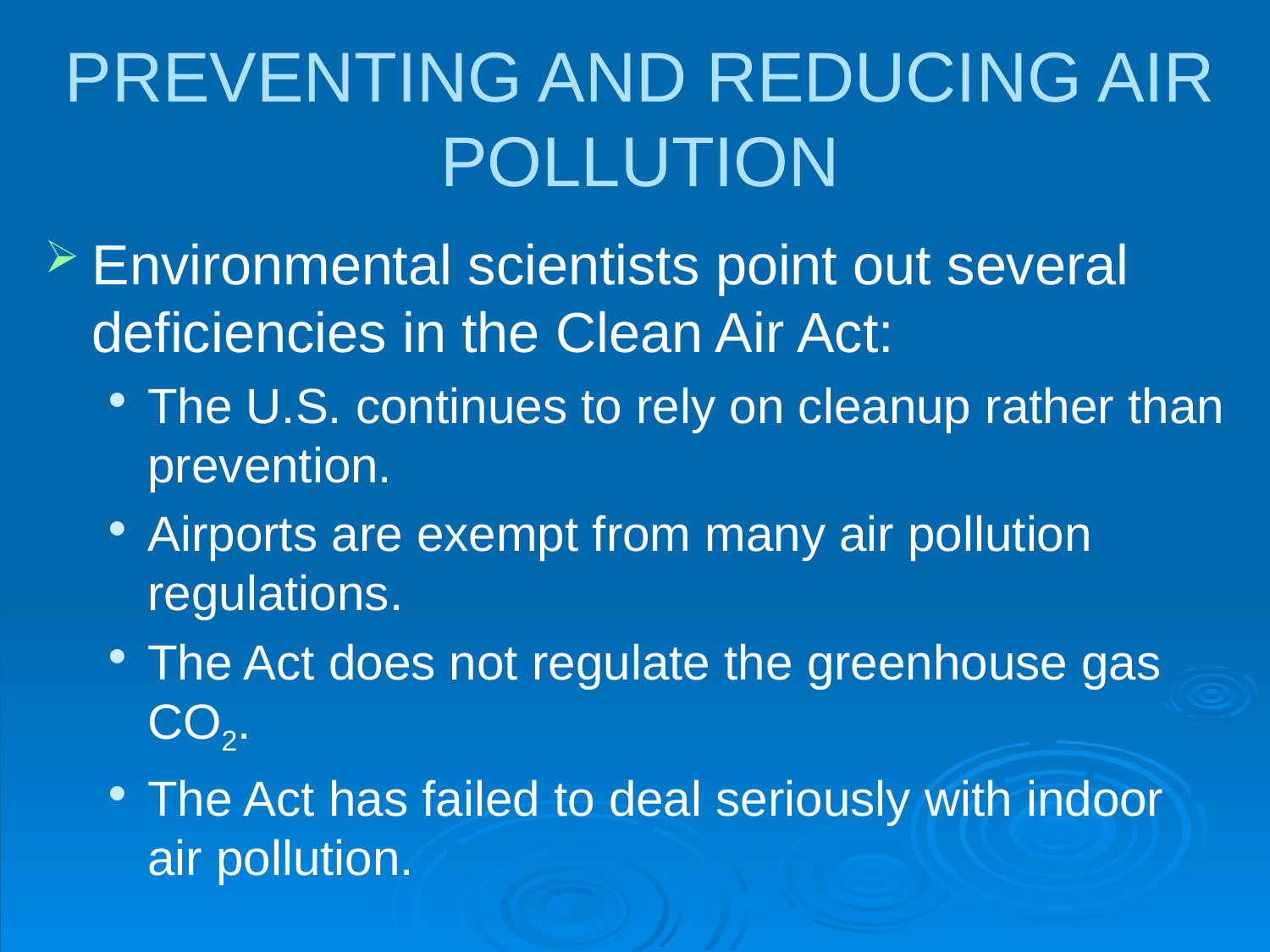

# PREVENTING AND REDUCING AIR POLLUTION
Environmental scientists point out several deficiencies in the Clean Air Act:
The U.S. continues to rely on cleanup rather than prevention.
Airports are exempt from many air pollution regulations.
The Act does not regulate the greenhouse gas CO2.
The Act has failed to deal seriously with indoor air pollution.